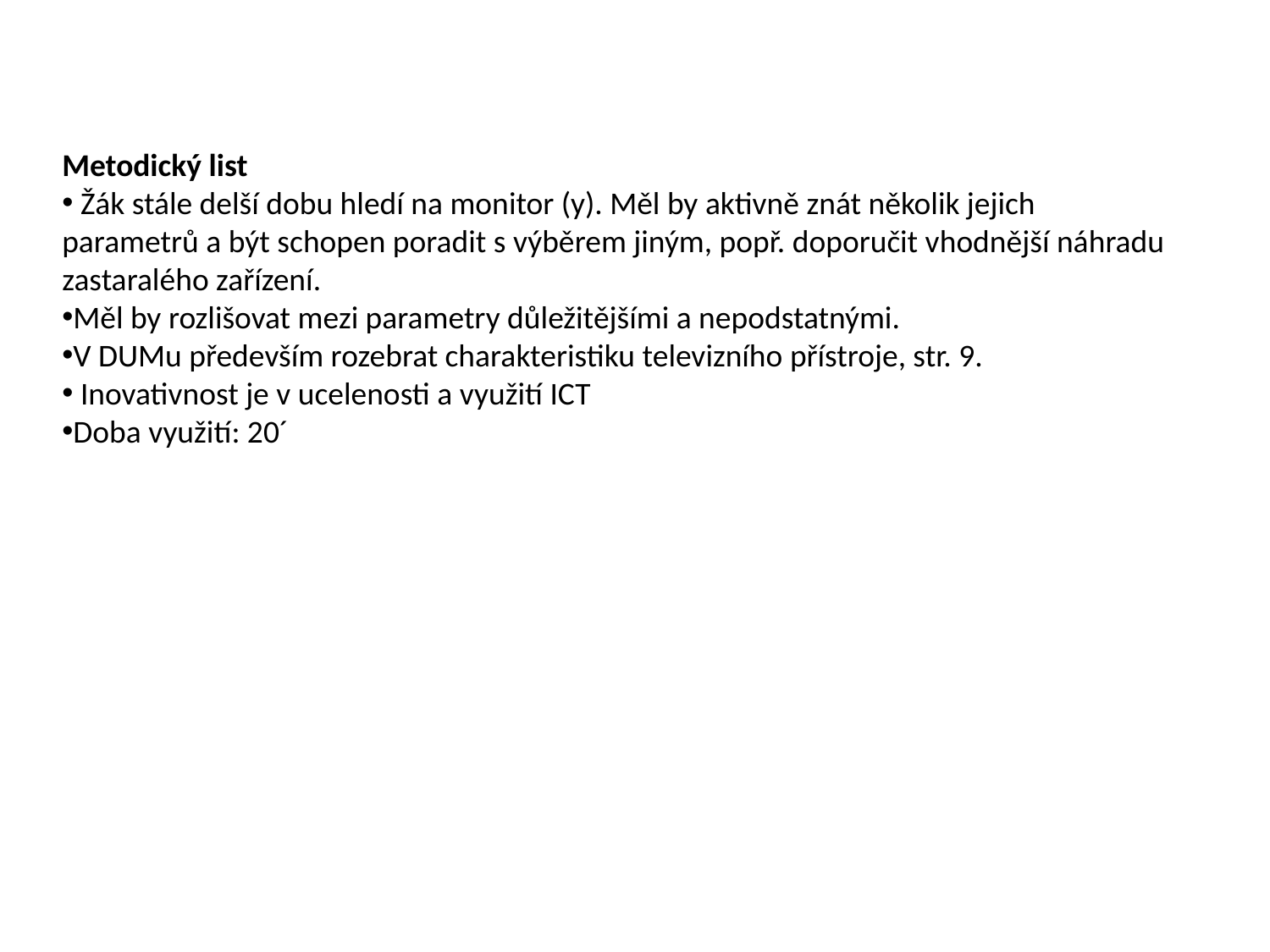

Metodický list
 Žák stále delší dobu hledí na monitor (y). Měl by aktivně znát několik jejich parametrů a být schopen poradit s výběrem jiným, popř. doporučit vhodnější náhradu zastaralého zařízení.
Měl by rozlišovat mezi parametry důležitějšími a nepodstatnými.
V DUMu především rozebrat charakteristiku televizního přístroje, str. 9.
 Inovativnost je v ucelenosti a využití ICT
Doba využití: 20´